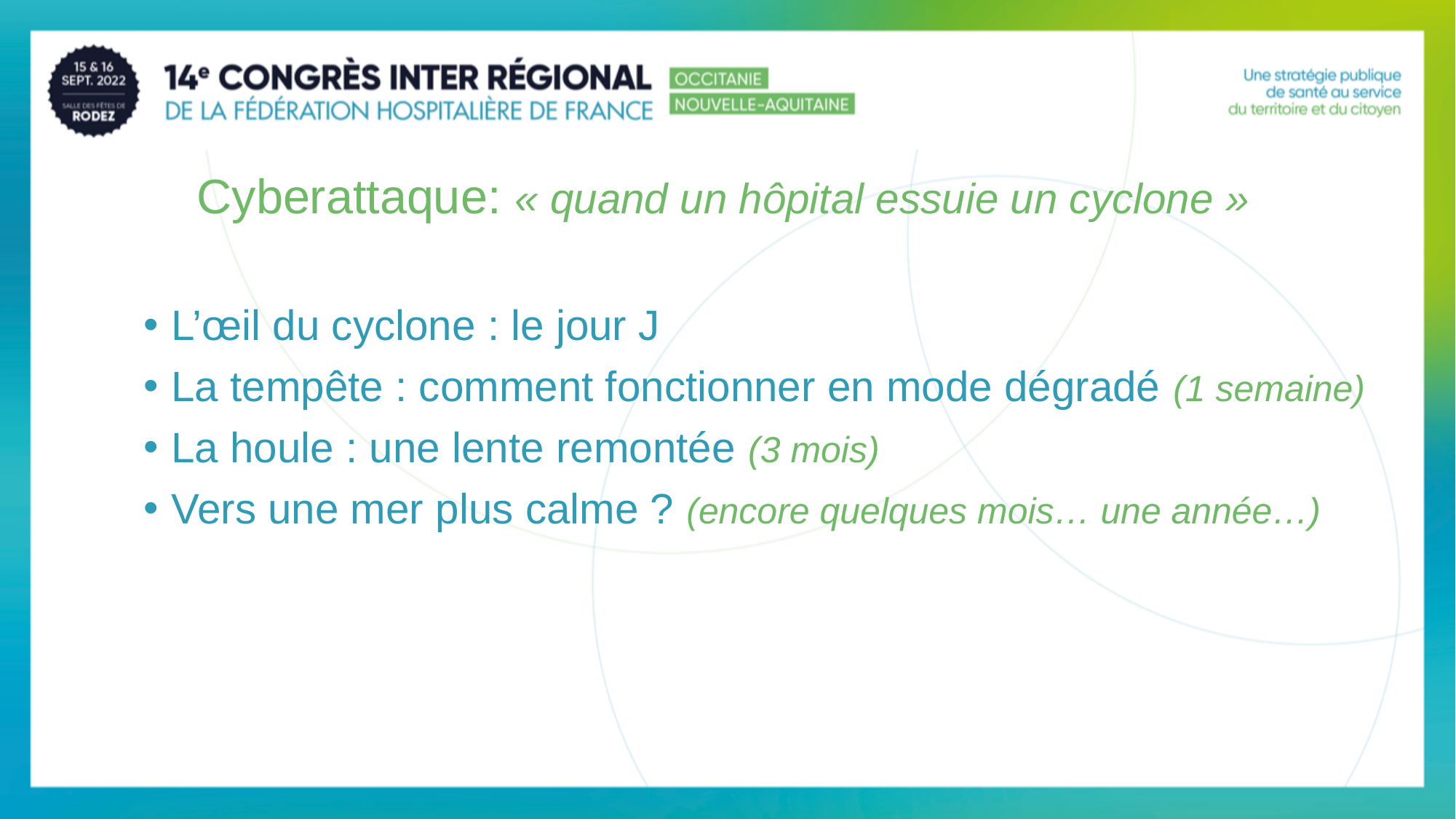

4
# Cyberattaque: « quand un hôpital essuie un cyclone »
L’œil du cyclone : le jour J
La tempête : comment fonctionner en mode dégradé (1 semaine)
La houle : une lente remontée (3 mois)
Vers une mer plus calme ? (encore quelques mois… une année…)